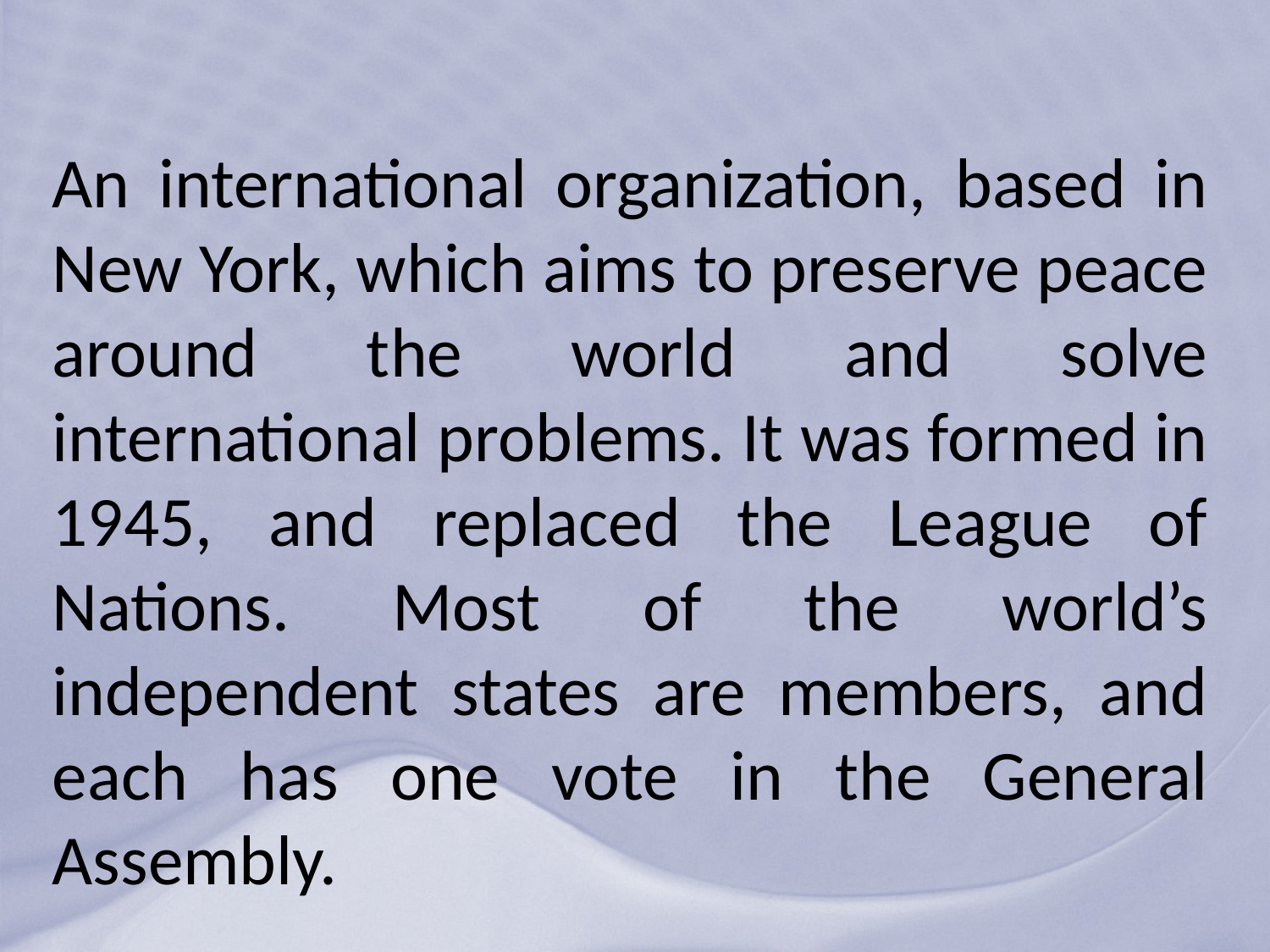

# An international organization, based in New York, which aims to preserve peace around the world and solve international problems. It was formed in 1945, and replaced the League of Nations. Most of the world’s independent states are members, and each has one vote in the General Assembly.